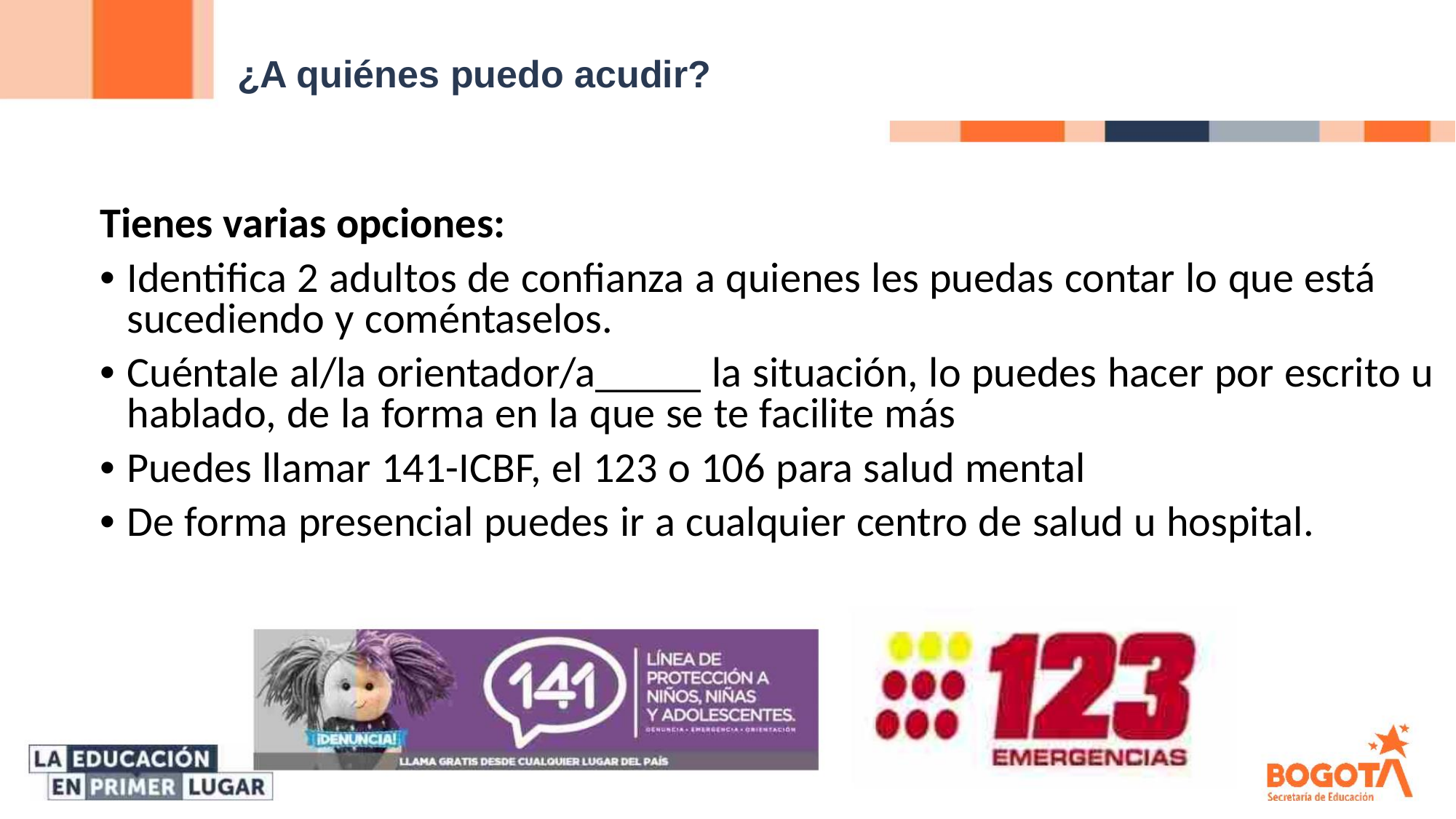

¿A quiénes puedo acudir?
Tienes varias opciones:
• Identifica 2 adultos de confianza a quienes les puedas contar lo que está
sucediendo y coméntaselos.
• Cuéntale al/la orientador/a_____ la situación, lo puedes hacer por escrito u
hablado, de la forma en la que se te facilite más
• Puedes llamar 141-ICBF, el 123 o 106 para salud mental
• De forma presencial puedes ir a cualquier centro de salud u hospital.